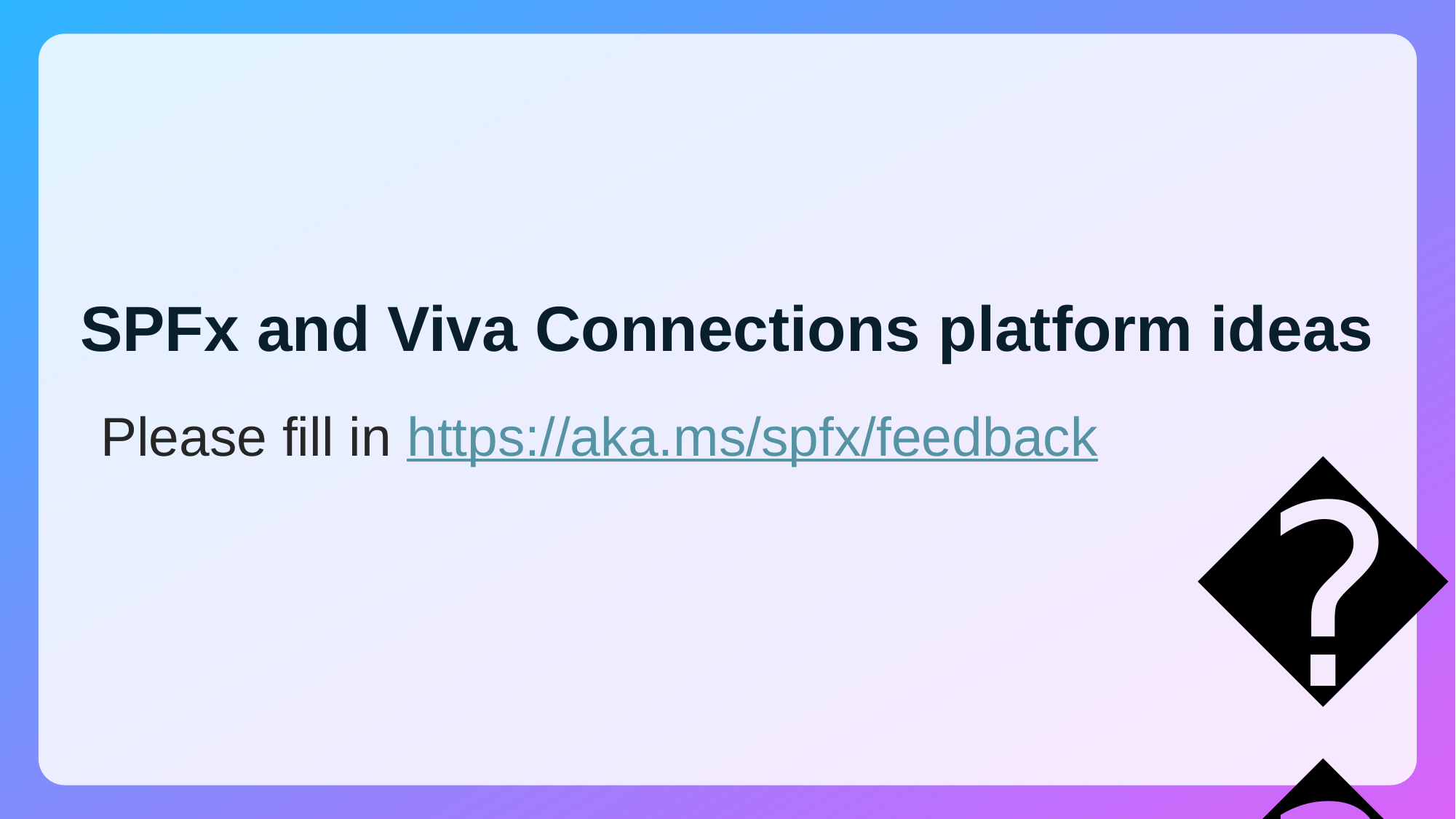

# SPFx and Viva Connections platform ideas
Please fill in https://aka.ms/spfx/feedback
💡